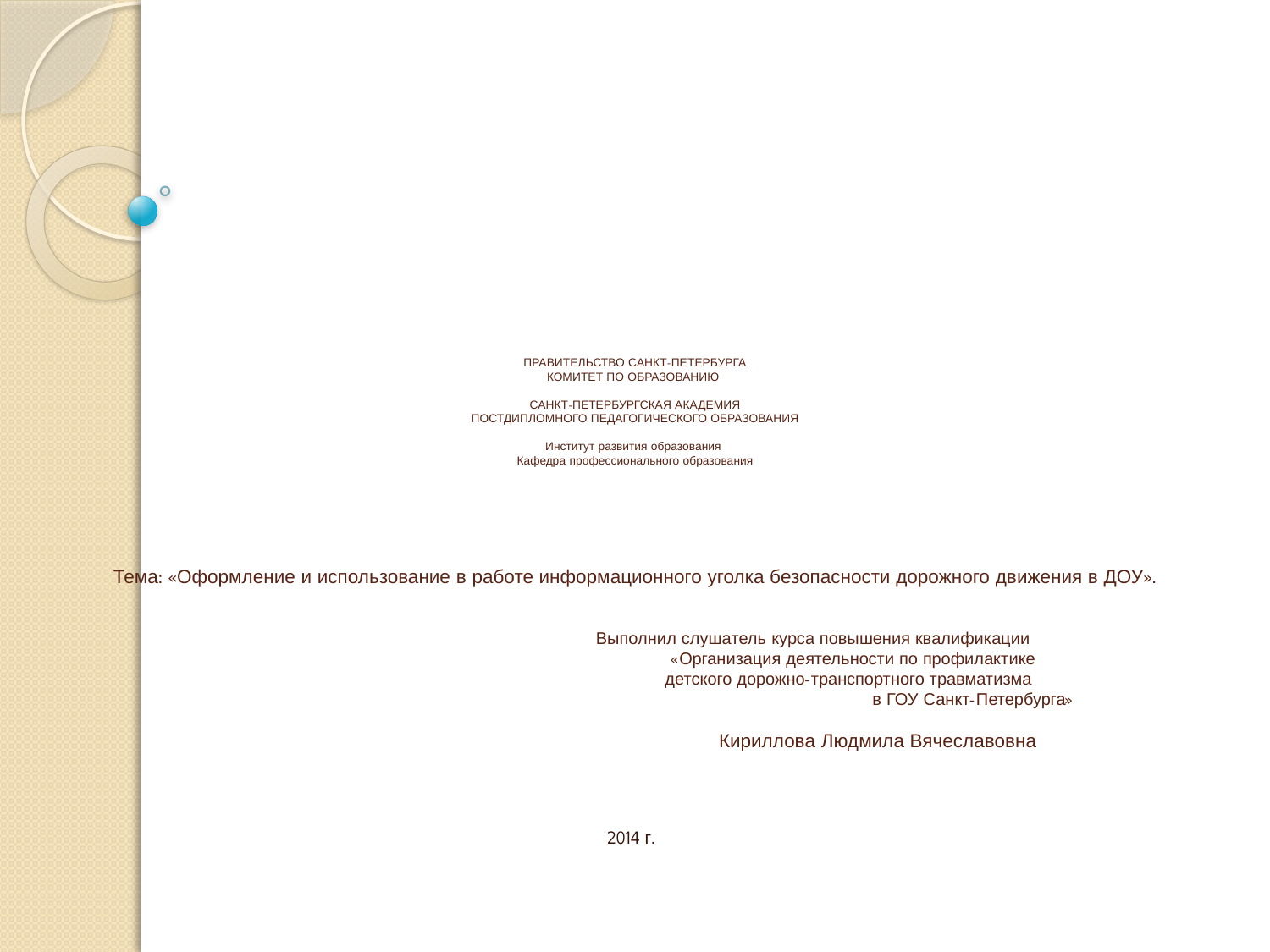

# ПРАВИТЕЛЬСТВО САНКТ-ПЕТЕРБУРГА КОМИТЕТ ПО ОБРАЗОВАНИЮ   САНКТ-ПЕТЕРБУРГСКАЯ АКАДЕМИЯ ПОСТДИПЛОМНОГО ПЕДАГОГИЧЕСКОГО ОБРАЗОВАНИЯ   Институт развития образования Кафедра профессионального образования Тема: «Оформление и использование в работе информационного уголка безопасности дорожного движения в ДОУ». Выполнил слушатель курса повышения квалификации «Организация деятельности по профилактике детского дорожно-транспортного травматизма в ГОУ Санкт-Петербурга» Кириллова Людмила Вячеславовна
2014 г.